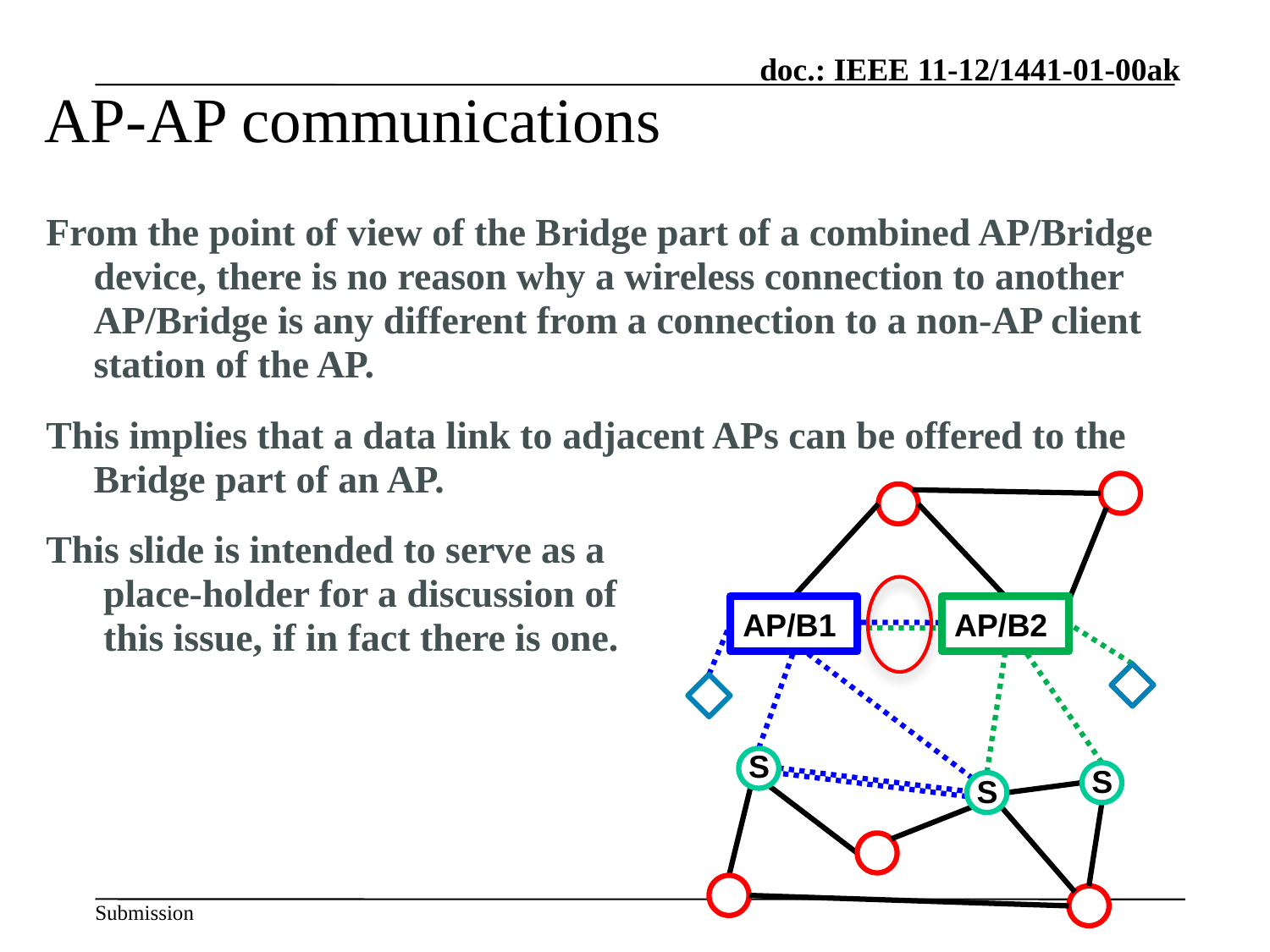

# AP-AP communications
From the point of view of the Bridge part of a combined AP/Bridge device, there is no reason why a wireless connection to another AP/Bridge is any different from a connection to a non-AP client station of the AP.
This implies that a data link to adjacent APs can be offered to the Bridge part of an AP.
This slide is intended to serve as a
 place-holder for a discussion of
 this issue, if in fact there is one.

AP/B1
AP/B2

S

S

S